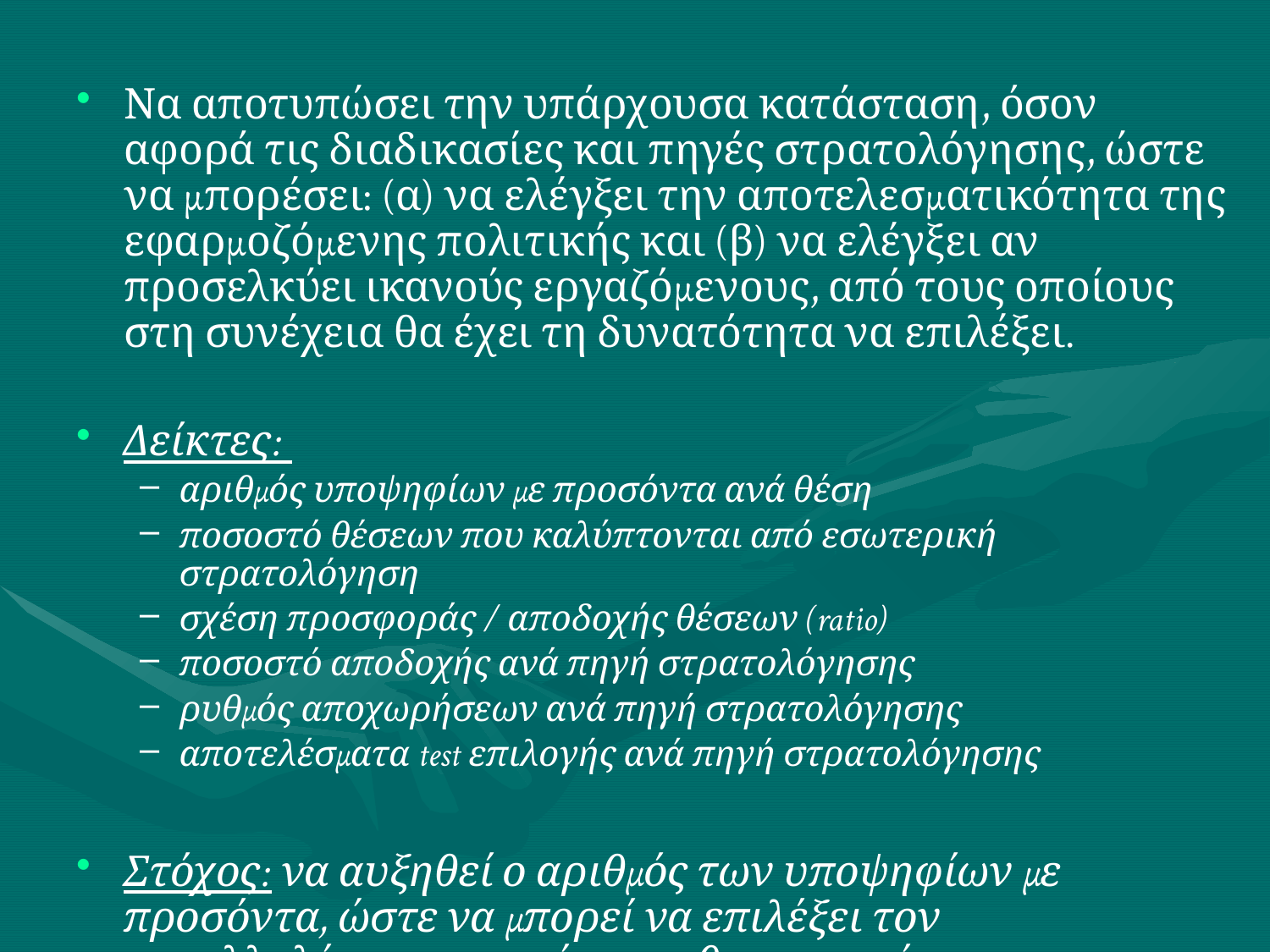

Να αποτυπώσει την υπάρχουσα κατάσταση, όσον αφορά τις διαδικασίες και πηγές στρατολόγησης, ώστε να μπορέσει: (α) να ελέγξει την αποτελεσματικότητα της εφαρμοζόμενης πολιτικής και (β) να ελέγξει αν προσελκύει ικανούς εργαζόμενους, από τους οποίους στη συνέχεια θα έχει τη δυνατότητα να επιλέξει.

Δείκτες:
αριθμός υποψηφίων με προσόντα ανά θέση
ποσοστό θέσεων που καλύπτονται από εσωτερική στρατολόγηση
σχέση προσφοράς / αποδοχής θέσεων (ratio)
ποσοστό αποδοχής ανά πηγή στρατολόγησης
ρυθμός αποχωρήσεων ανά πηγή στρατολόγησης
αποτελέσματα test επιλογής ανά πηγή στρατολόγησης

Στόχος: να αυξηθεί ο αριθμός των υποψηφίων με προσόντα, ώστε να μπορεί να επιλέξει τον καταλληλότερο, ο οποίος και θα παραμείνει